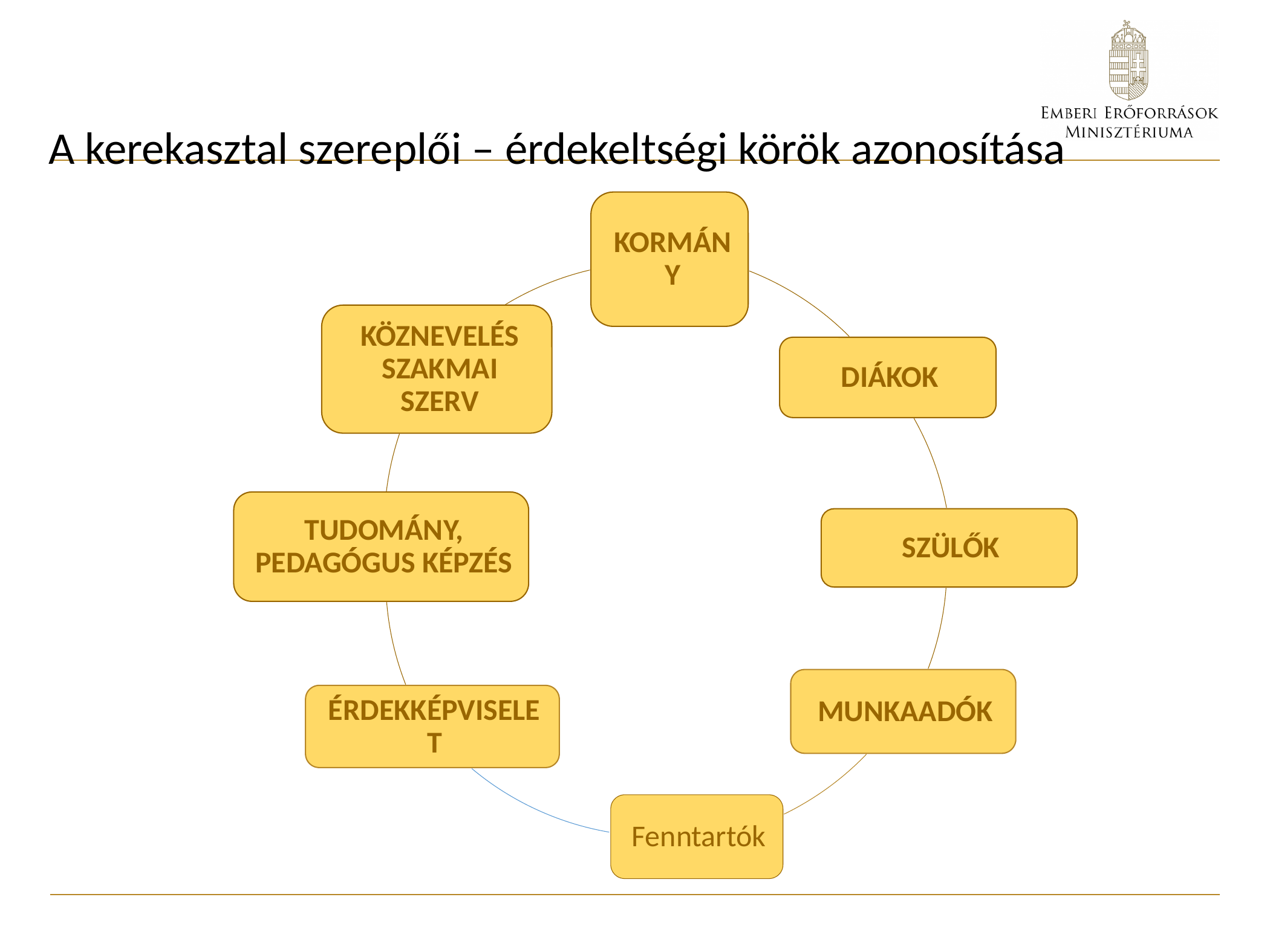

# A kerekasztal szereplői – érdekeltségi körök azonosítása
Kormány
Diákok
Szülők
Munkaadók
Fenntartók
Érdekképviselet
Tudomány, pedagógus képzés
Köznevelés szakmai szerv